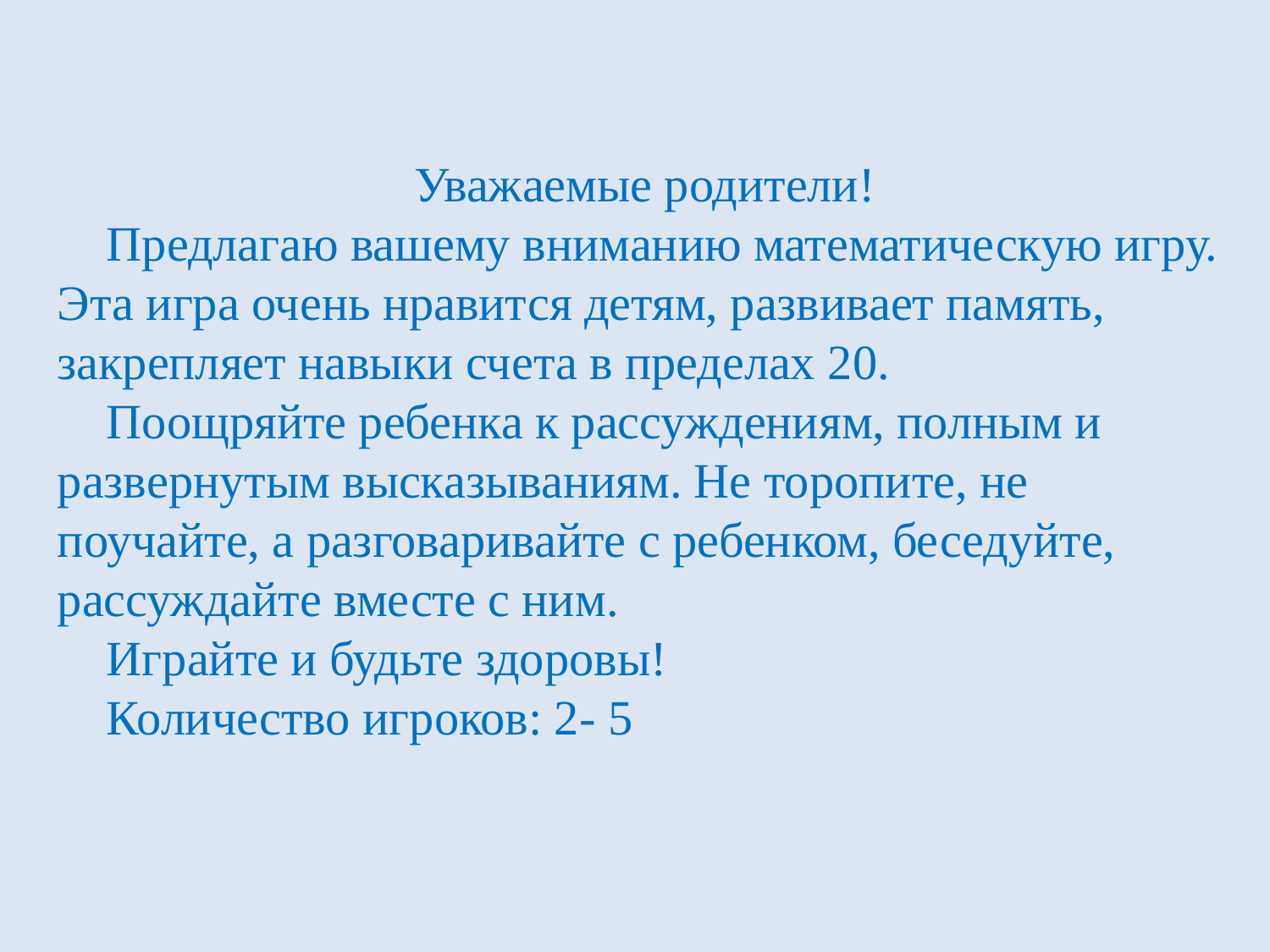

Уважаемые родители!
    Предлагаю вашему вниманию математическую игру.
Эта игра очень нравится детям, развивает память, закрепляет навыки счета в пределах 20.
    Поощряйте ребенка к рассуждениям, полным и развернутым высказываниям. Не торопите, не поучайте, а разговаривайте с ребенком, беседуйте, рассуждайте вместе с ним.
    Играйте и будьте здоровы!
    Количество игроков: 2- 5